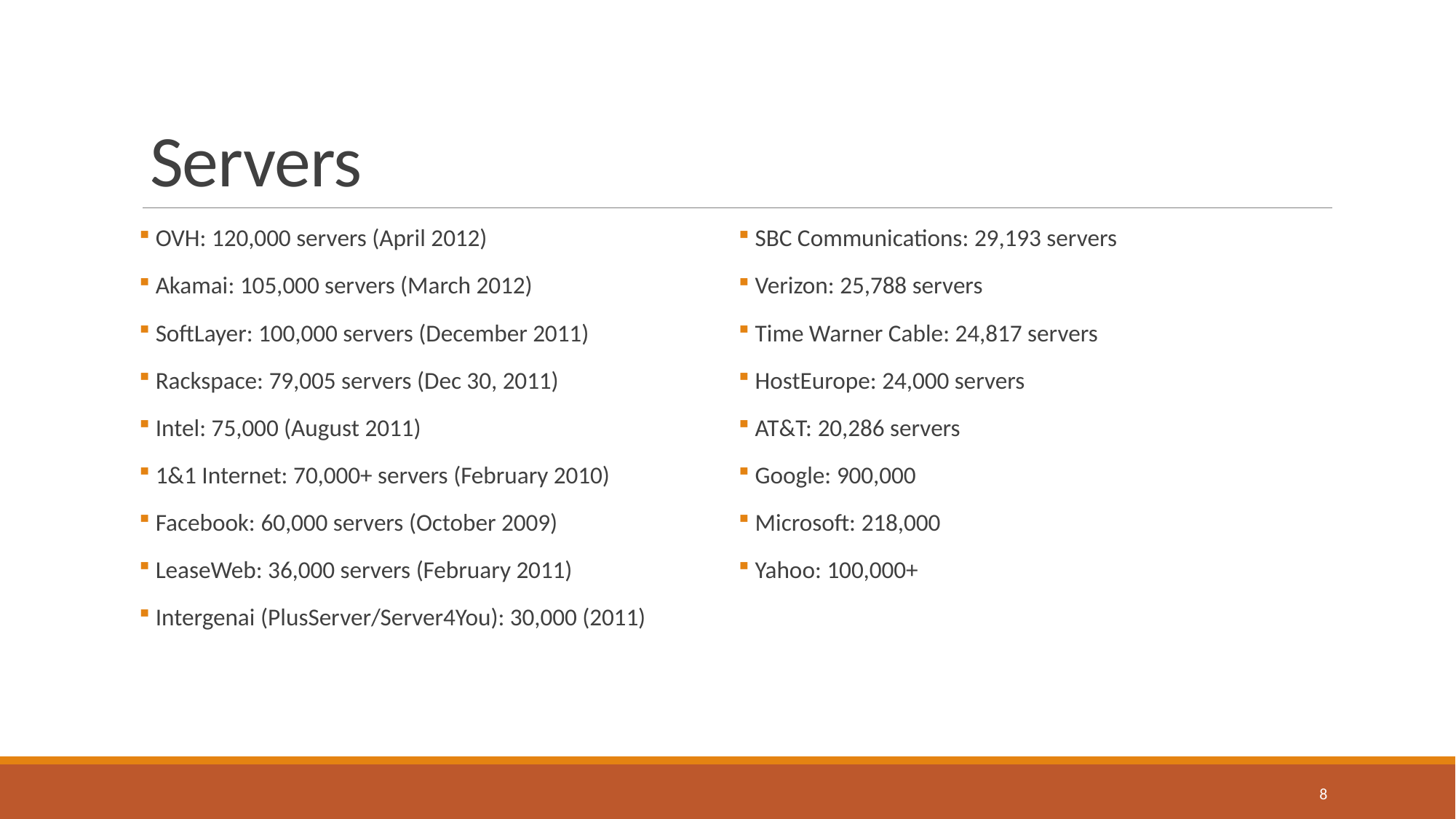

# Servers
 OVH: 120,000 servers (April 2012)
 Akamai: 105,000 servers (March 2012)
 SoftLayer: 100,000 servers (December 2011)
 Rackspace: 79,005 servers (Dec 30, 2011)
 Intel: 75,000 (August 2011)
 1&1 Internet: 70,000+ servers (February 2010)
 Facebook: 60,000 servers (October 2009)
 LeaseWeb: 36,000 servers (February 2011)
 Intergenai (PlusServer/Server4You): 30,000 (2011)
 SBC Communications: 29,193 servers
 Verizon: 25,788 servers
 Time Warner Cable: 24,817 servers
 HostEurope: 24,000 servers
 AT&T: 20,286 servers
 Google: 900,000
 Microsoft: 218,000
 Yahoo: 100,000+
8